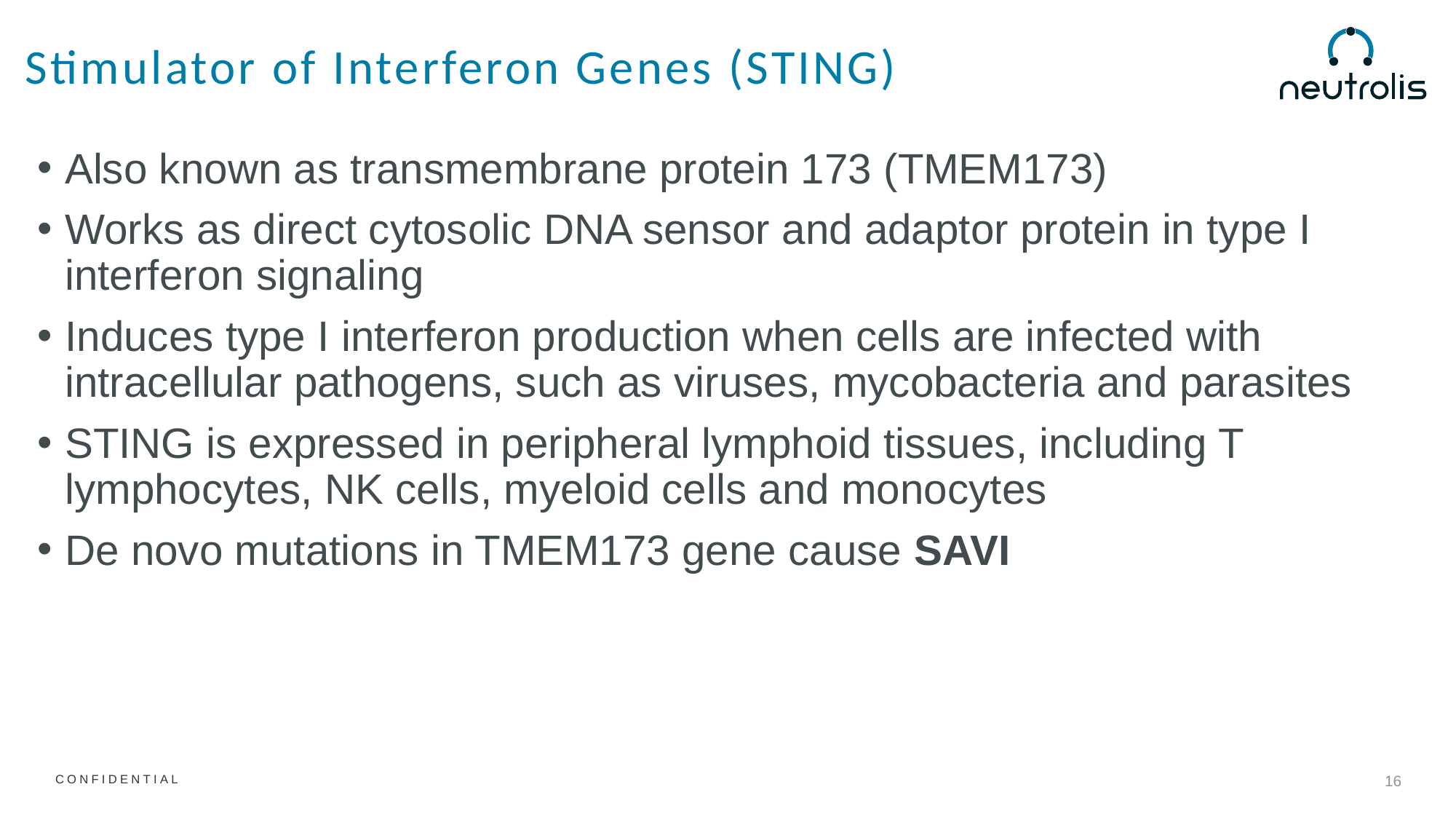

Stimulator of Interferon Genes (STING)
Also known as transmembrane protein 173 (TMEM173)
Works as direct cytosolic DNA sensor and adaptor protein in type I interferon signaling
Induces type I interferon production when cells are infected with intracellular pathogens, such as viruses, mycobacteria and parasites
STING is expressed in peripheral lymphoid tissues, including T lymphocytes, NK cells, myeloid cells and monocytes
De novo mutations in TMEM173 gene cause SAVI

CONFIDENTIAL
16